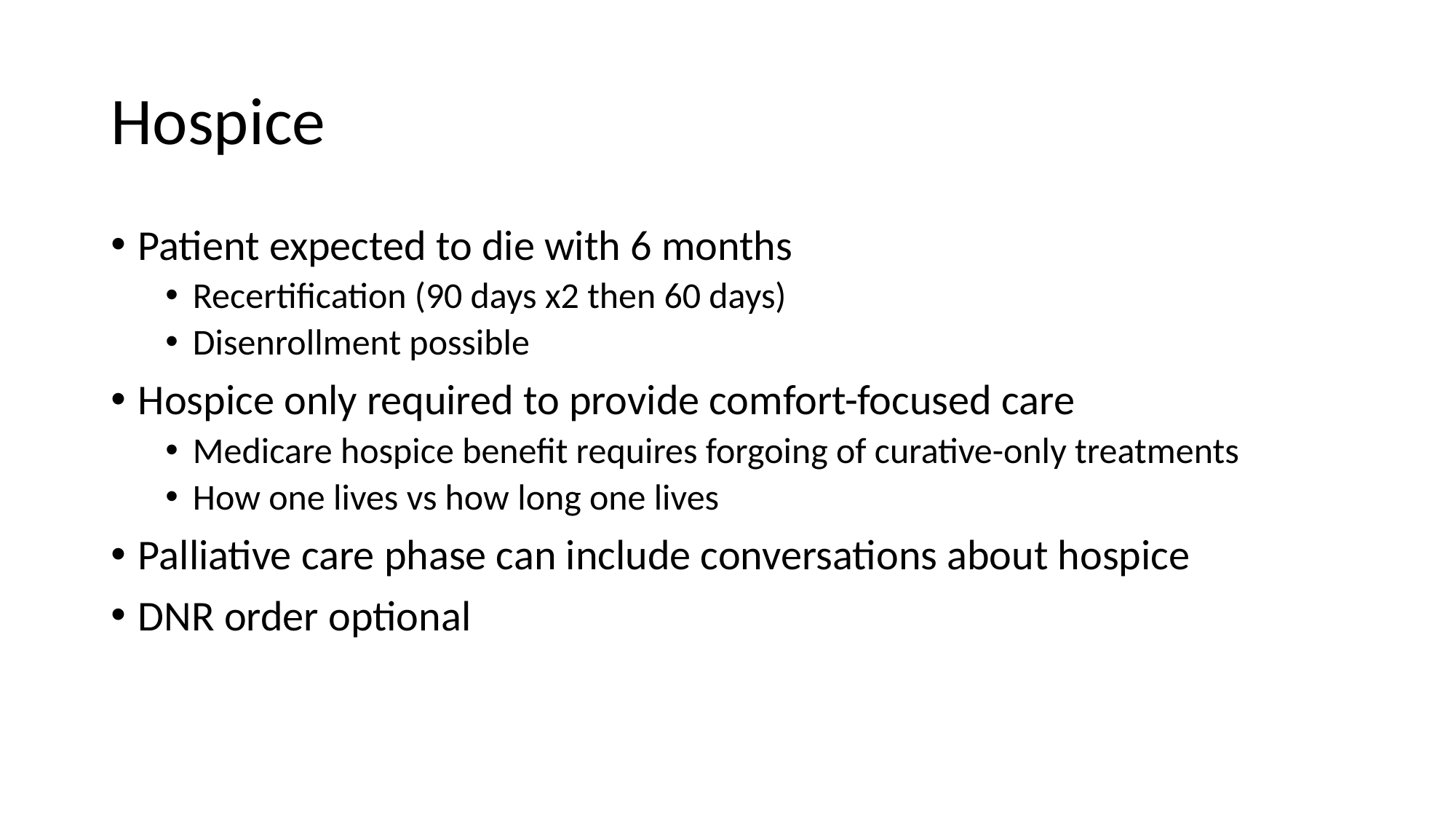

# Hospice
Patient expected to die with 6 months
Recertification (90 days x2 then 60 days)
Disenrollment possible
Hospice only required to provide comfort-focused care
Medicare hospice benefit requires forgoing of curative-only treatments
How one lives vs how long one lives
Palliative care phase can include conversations about hospice
DNR order optional